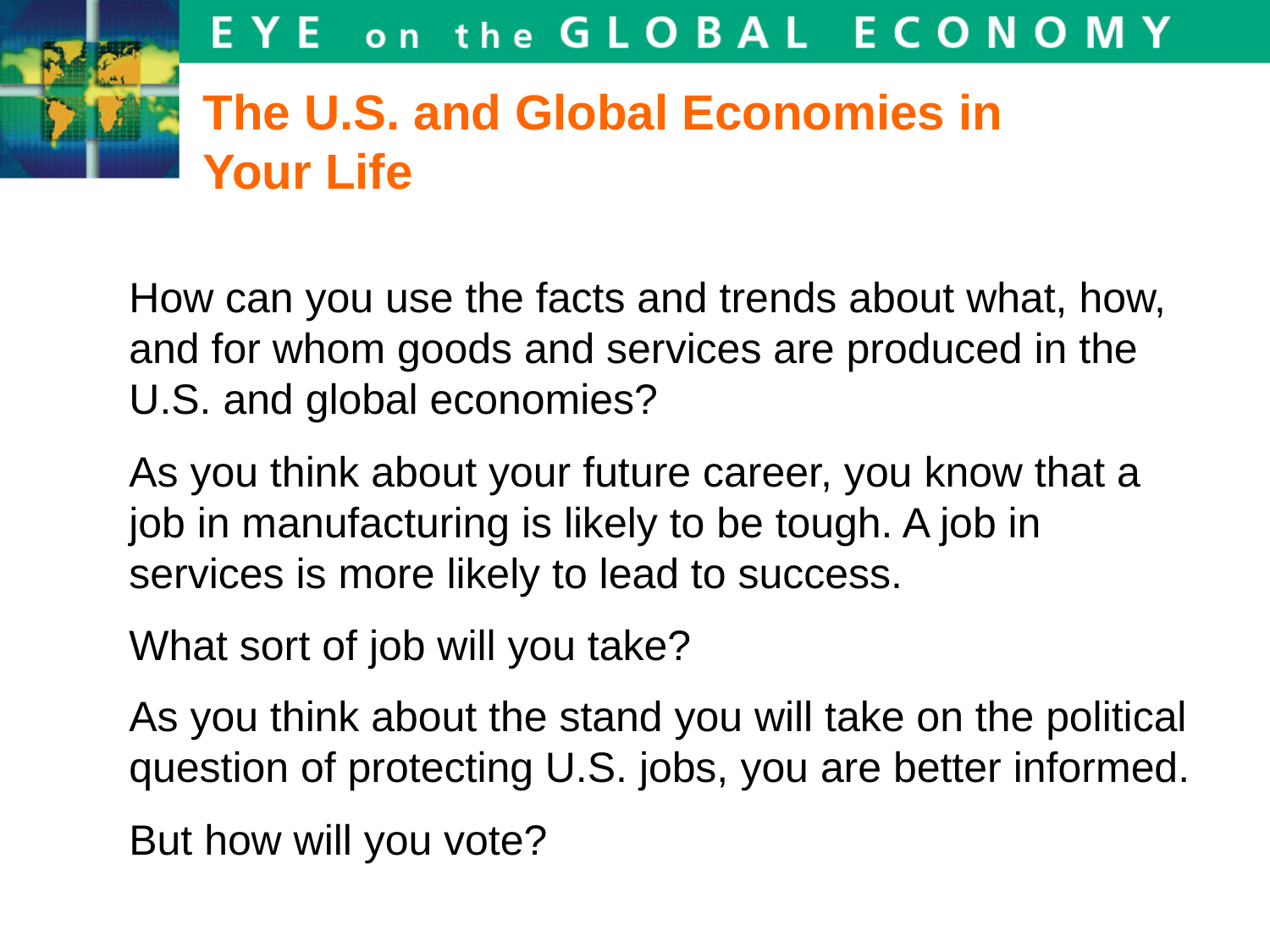

The U.S. and Global Economies in Your Life
How can you use the facts and trends about what, how, and for whom goods and services are produced in the U.S. and global economies?
As you think about your future career, you know that a job in manufacturing is likely to be tough. A job in services is more likely to lead to success.
What sort of job will you take?
As you think about the stand you will take on the political question of protecting U.S. jobs, you are better informed.
But how will you vote?